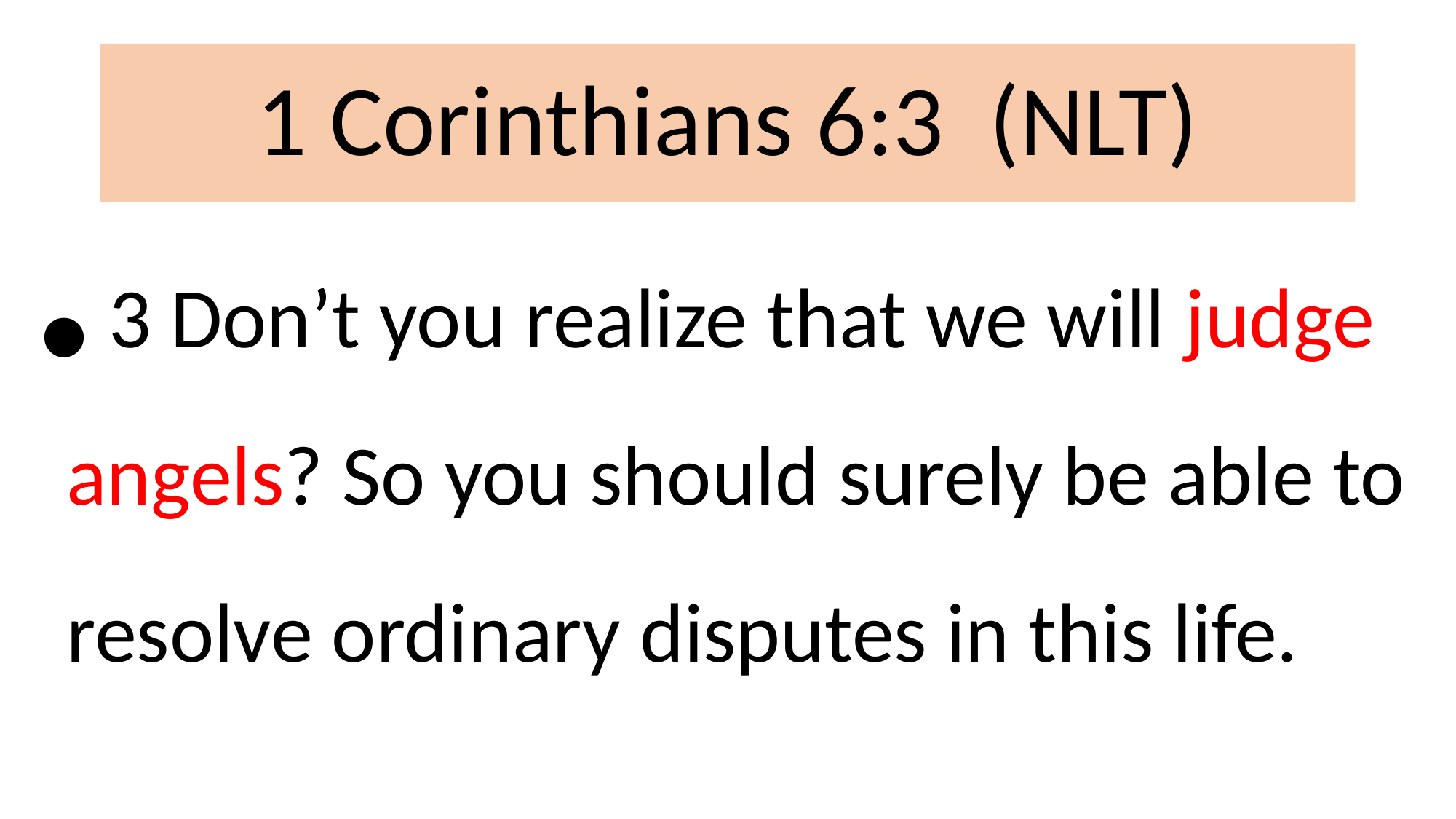

# 1 Corinthians 6:3  (NLT)
 3 Don’t you realize that we will judge angels? So you should surely be able to resolve ordinary disputes in this life.